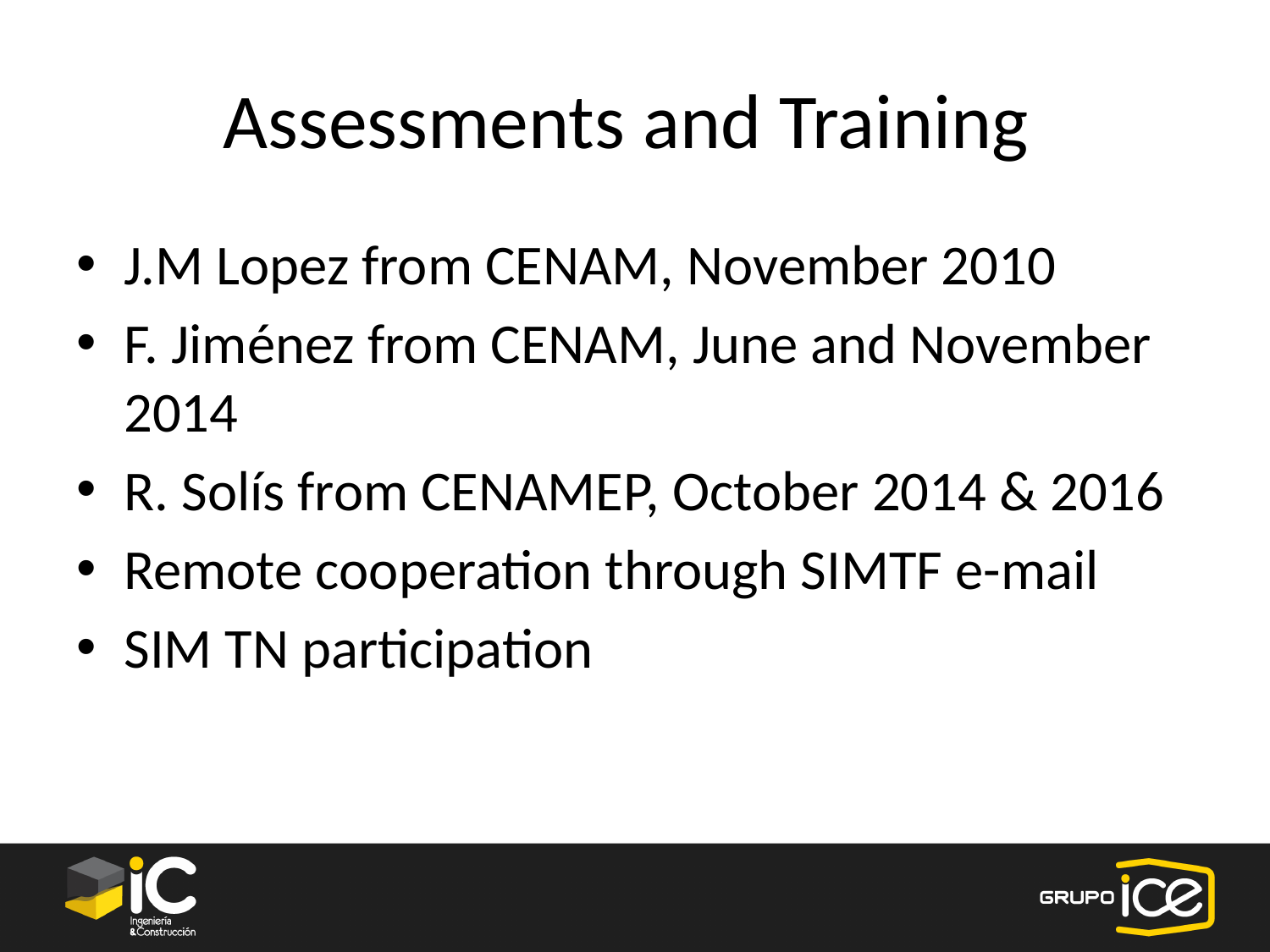

# Assessments and Training
J.M Lopez from CENAM, November 2010
F. Jiménez from CENAM, June and November  2014
R. Solís from CENAMEP, October 2014 & 2016
Remote cooperation through SIMTF e-mail
SIM TN participation